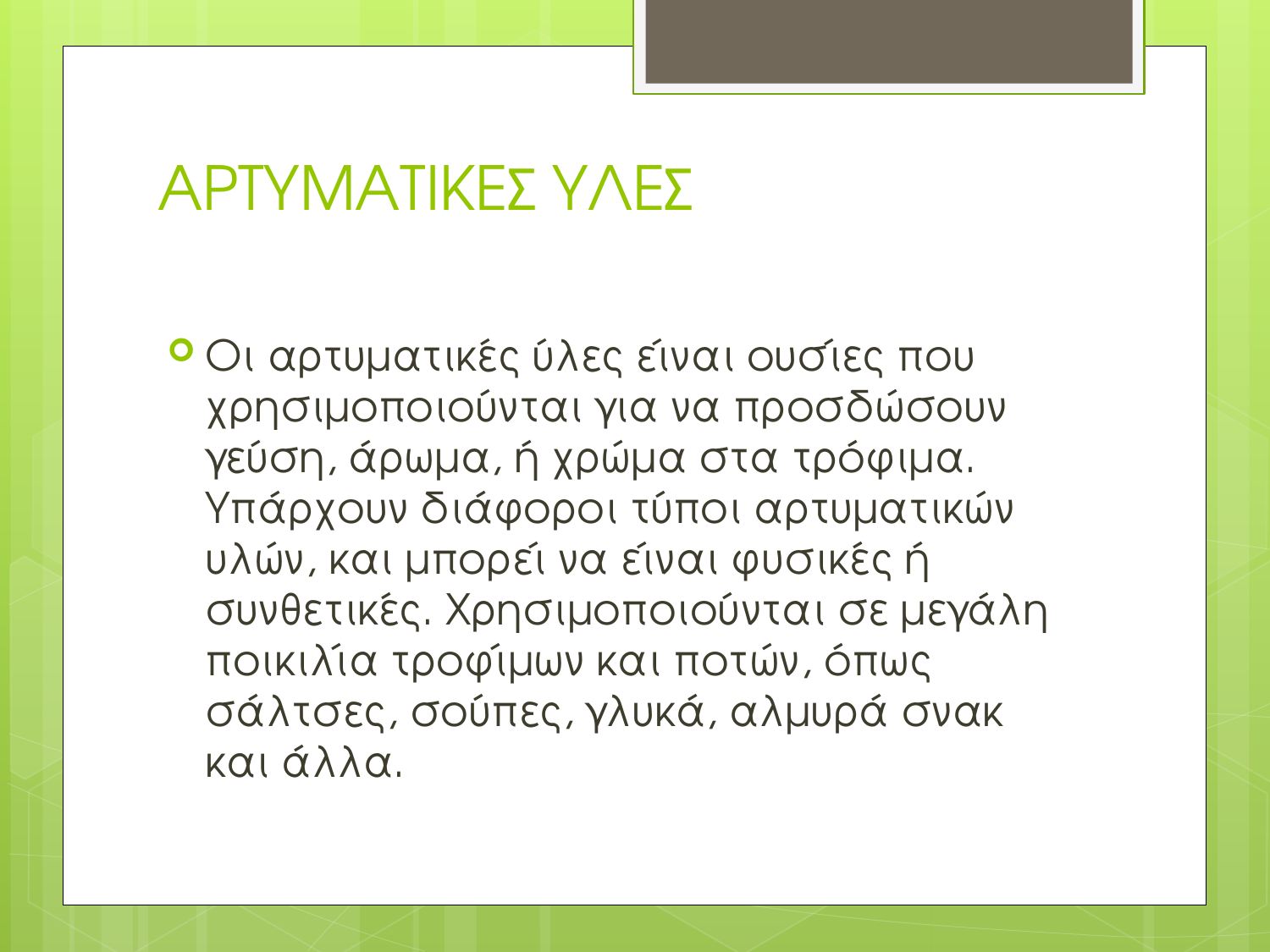

# ΑΡΤΥΜΑΤΙΚΕΣ ΥΛΕΣ
Οι αρτυματικές ύλες είναι ουσίες που χρησιμοποιούνται για να προσδώσουν γεύση, άρωμα, ή χρώμα στα τρόφιμα. Υπάρχουν διάφοροι τύποι αρτυματικών υλών, και μπορεί να είναι φυσικές ή συνθετικές. Χρησιμοποιούνται σε μεγάλη ποικιλία τροφίμων και ποτών, όπως σάλτσες, σούπες, γλυκά, αλμυρά σνακ και άλλα.